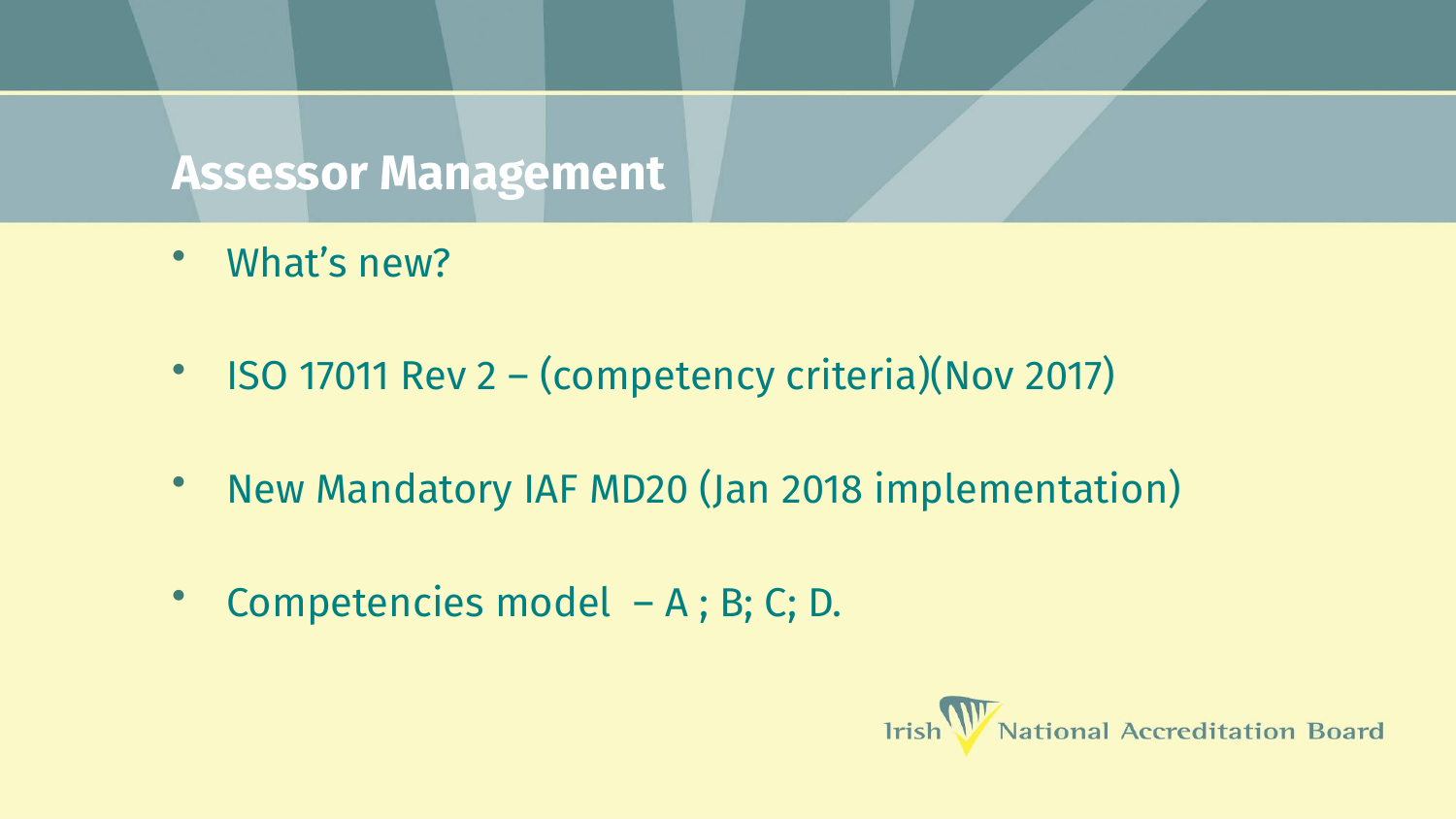

# Assessor Management
What’s new?

ISO 17011 Rev 2 – (competency criteria)(Nov 2017)

New Mandatory IAF MD20 (Jan 2018 implementation)

Competencies model  – A ; B; C; D.